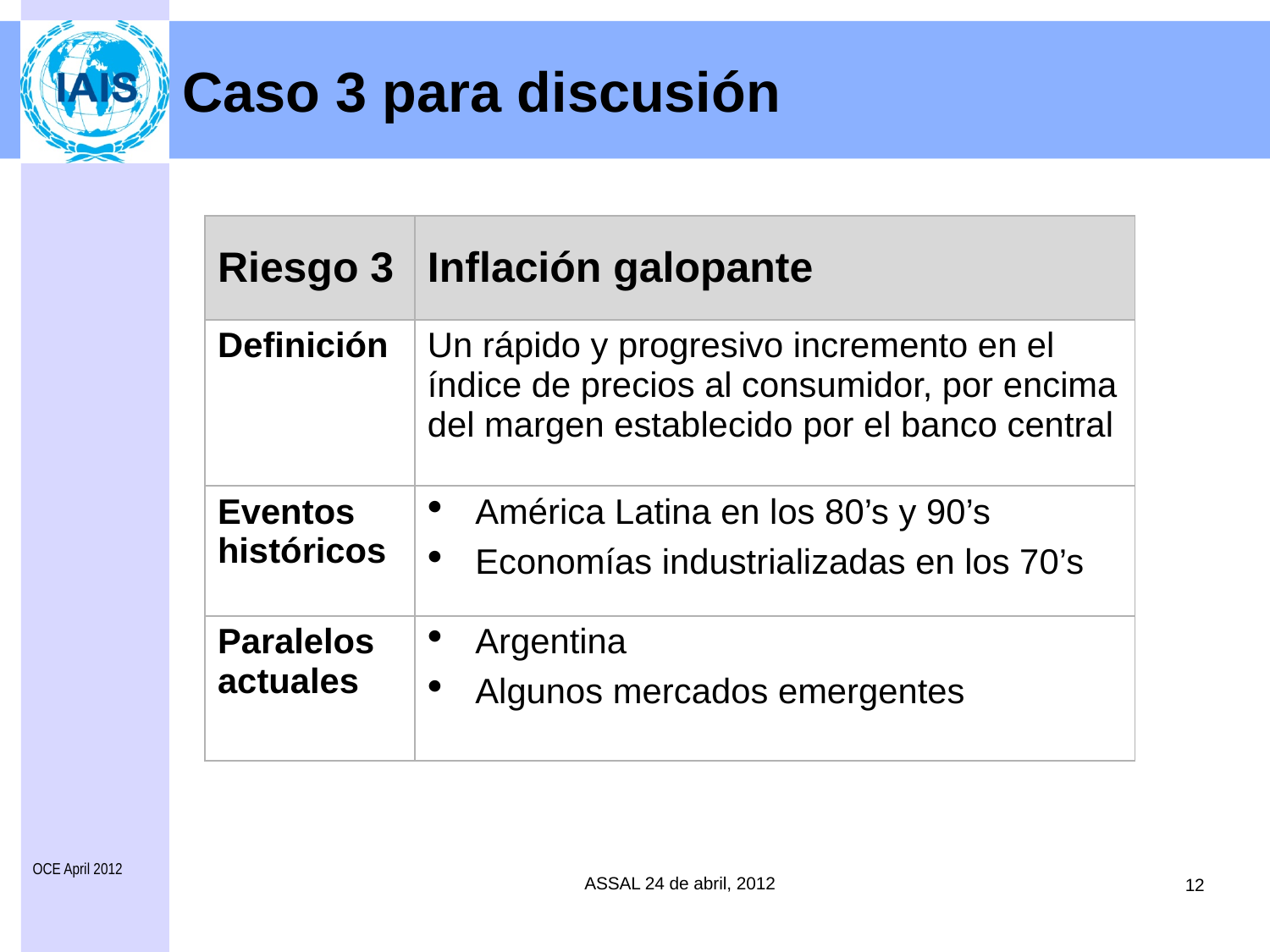

Caso 3 para discusión
| Riesgo 3 | Inflación galopante |
| --- | --- |
| Definición | Un rápido y progresivo incremento en el índice de precios al consumidor, por encima del margen establecido por el banco central |
| Eventos históricos | América Latina en los 80’s y 90’s Economías industrializadas en los 70’s |
| Paralelos actuales | Argentina Algunos mercados emergentes |

OCE April 2012
ASSAL 24 de abril, 2012
12